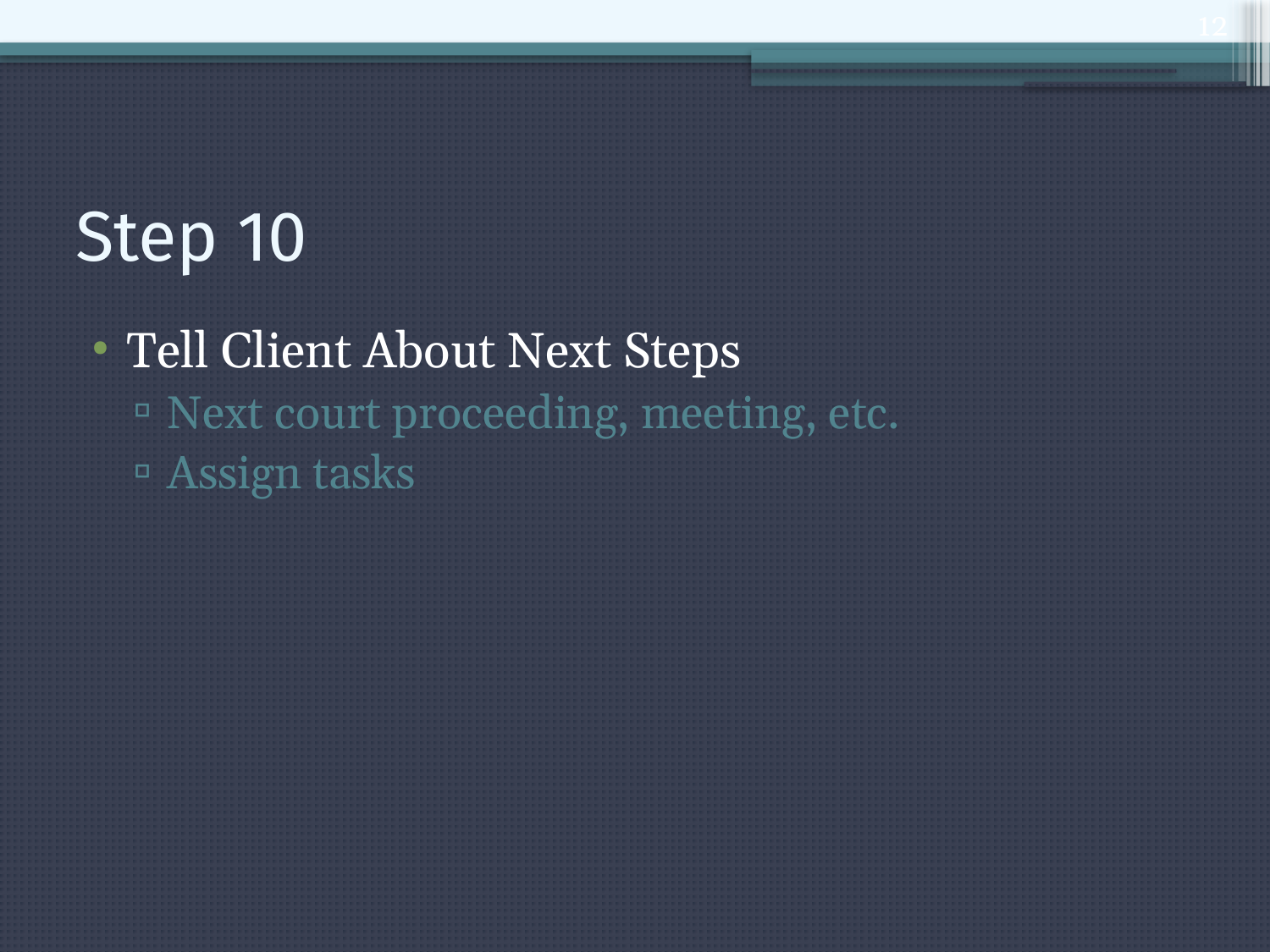

12
# Step 10
Tell Client About Next Steps
Next court proceeding, meeting, etc.
Assign tasks